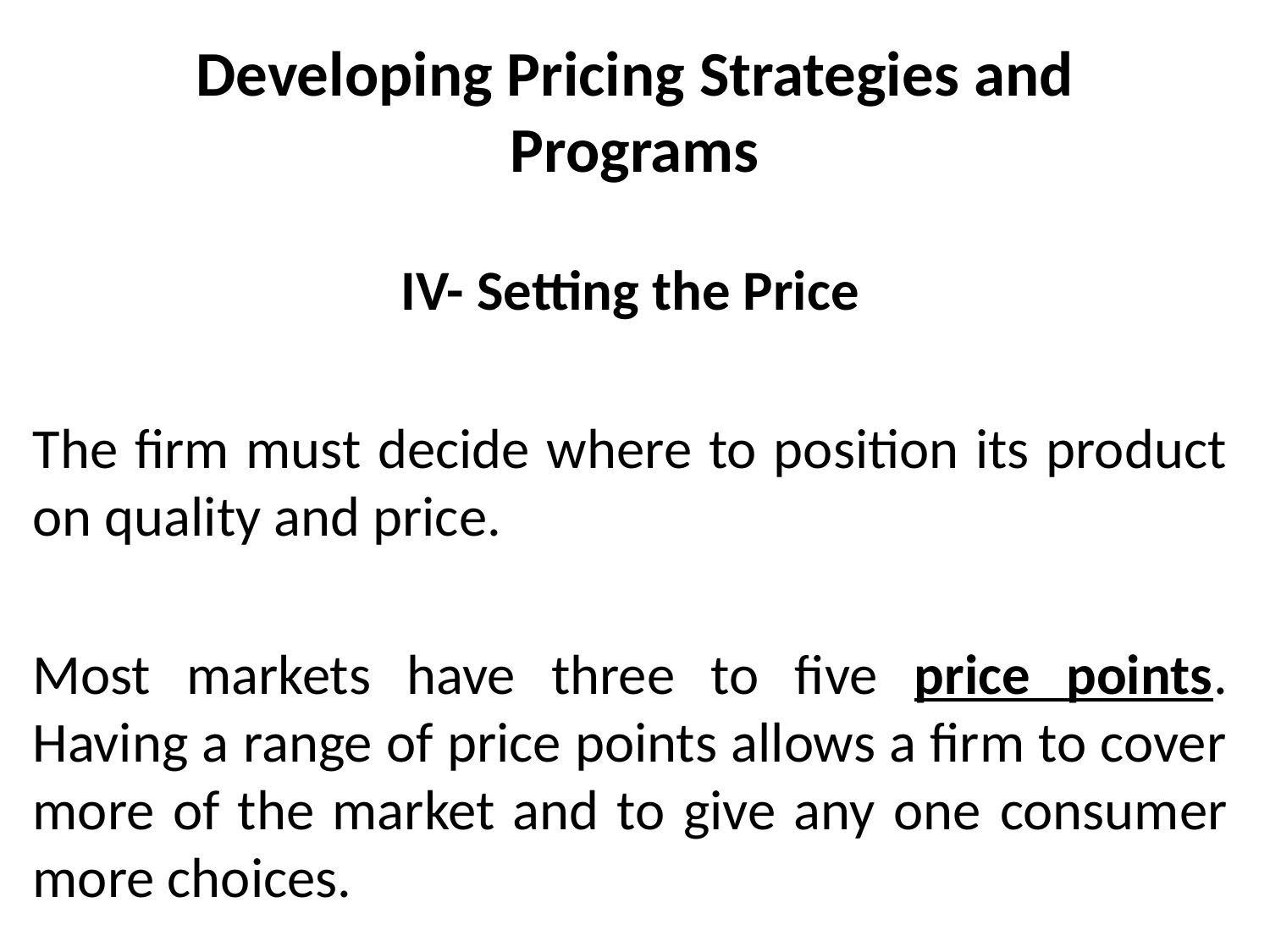

# Developing Pricing Strategies and Programs

IV- Setting the Price

The firm must decide where to position its product on quality and price.

Most markets have three to five price points. Having a range of price points allows a firm to cover more of the market and to give any one consumer more choices.